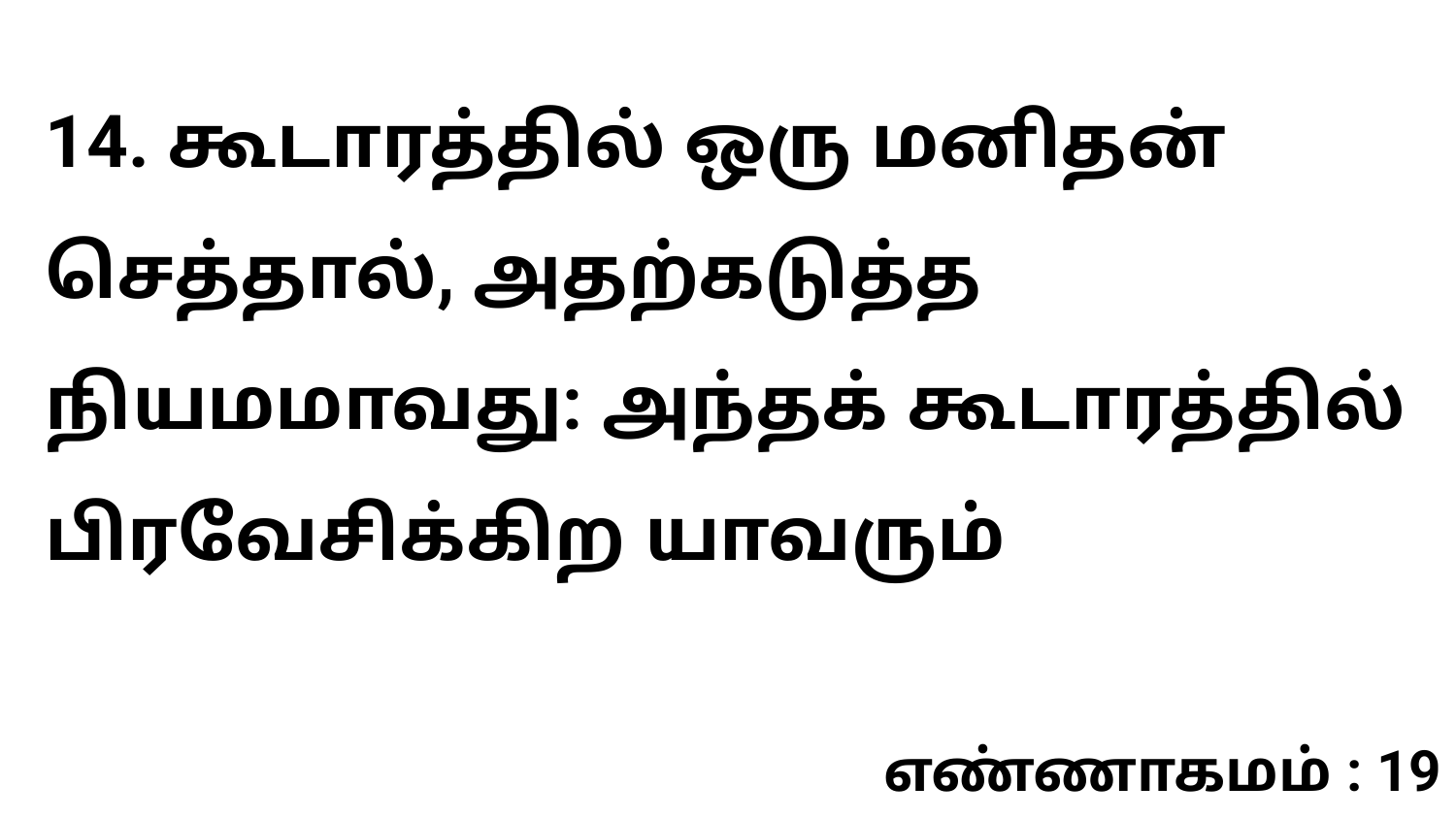

14. கூடாரத்தில் ஒரு மனிதன் செத்தால், அதற்கடுத்த நியமமாவது: அந்தக் கூடாரத்தில் பிரவேசிக்கிற யாவரும்
எண்ணாகமம் : 19